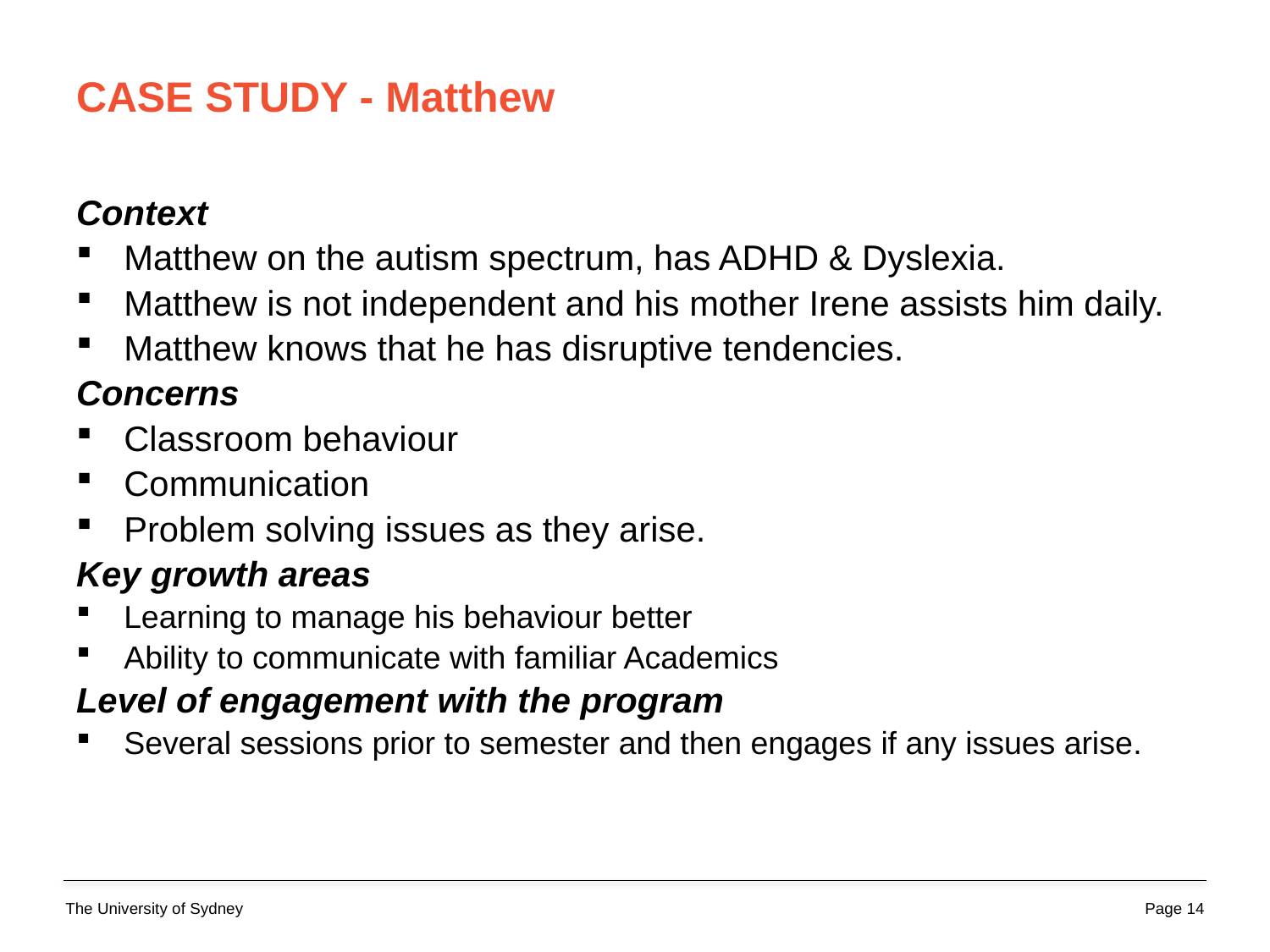

# CASE STUDY - Matthew
Context
Matthew on the autism spectrum, has ADHD & Dyslexia.
Matthew is not independent and his mother Irene assists him daily.
Matthew knows that he has disruptive tendencies.
Concerns
Classroom behaviour
Communication
Problem solving issues as they arise.
Key growth areas
Learning to manage his behaviour better
Ability to communicate with familiar Academics
Level of engagement with the program
Several sessions prior to semester and then engages if any issues arise.